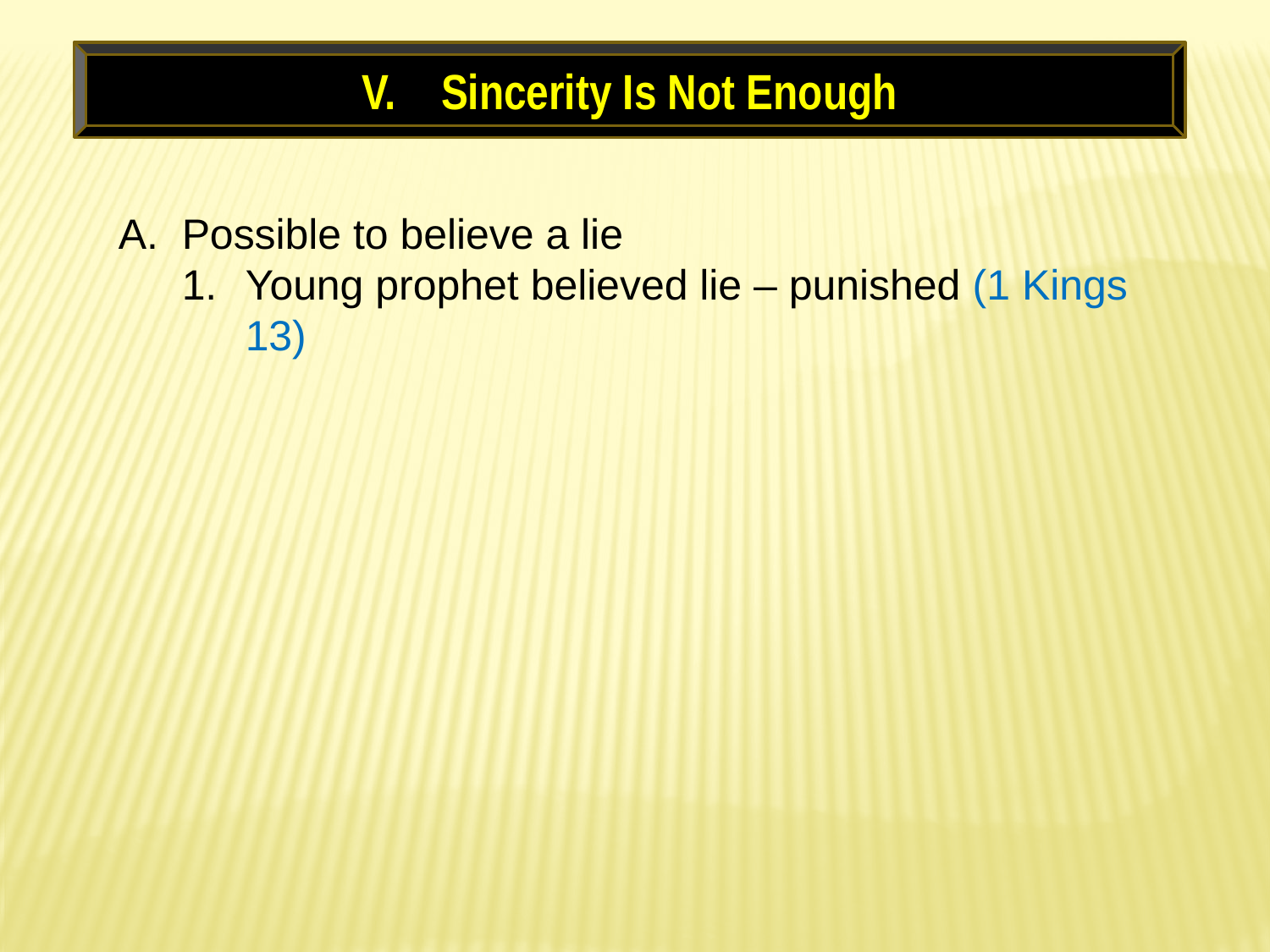

Sincerity Is Not Enough
Possible to believe a lie
Young prophet believed lie – punished (1 Kings 13)